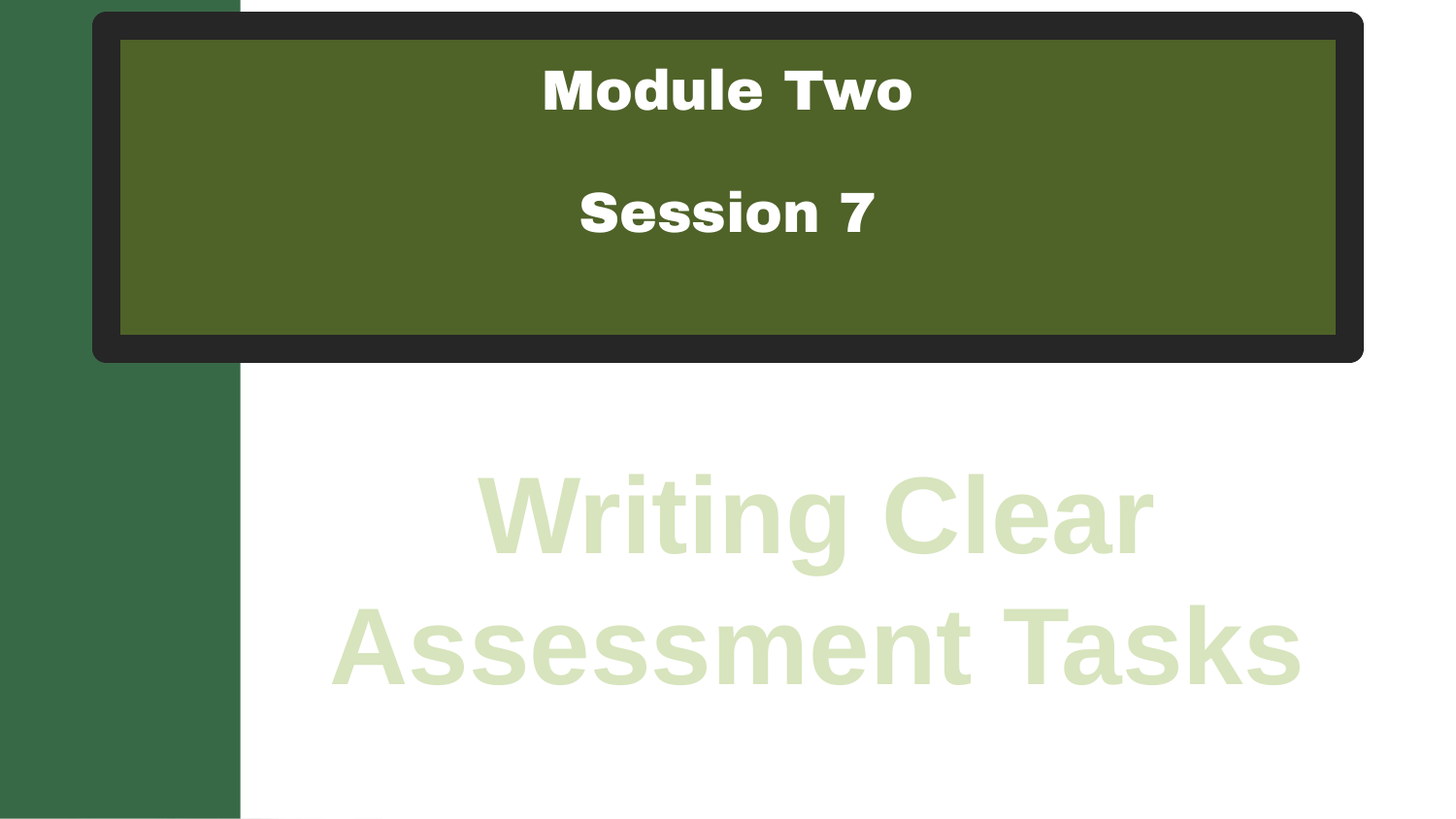

# Module Two Session 7
Writing Clear Assessment Tasks